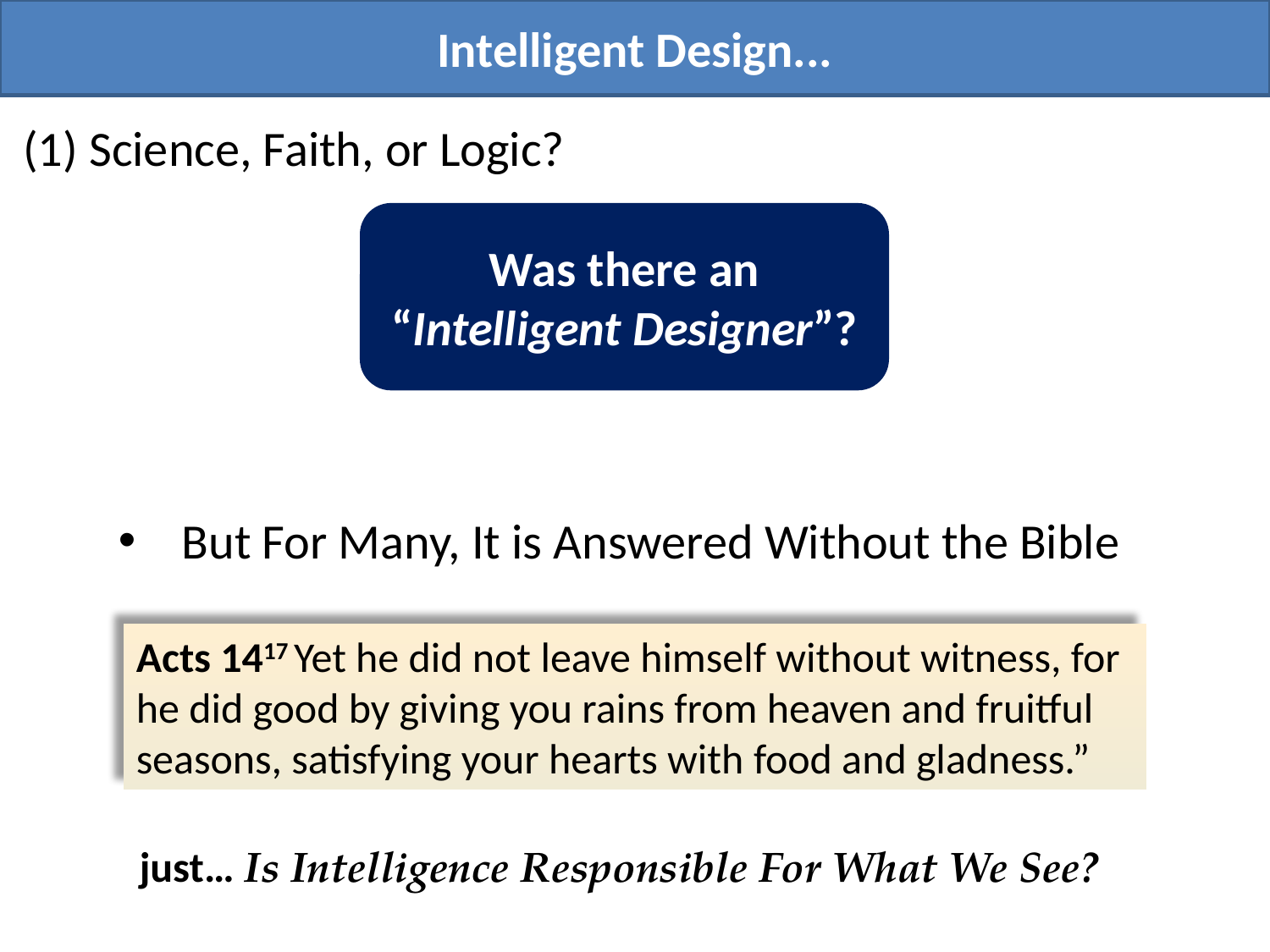

Intelligent Design...
(1) Science, Faith, or Logic?
Was there an
“Intelligent Designer”?

But For Many, It is Answered Without the Bible
Acts 1417 Yet he did not leave himself without witness, for he did good by giving you rains from heaven and fruitful seasons, satisfying your hearts with food and gladness.”

just… Is Intelligence Responsible For What We See?